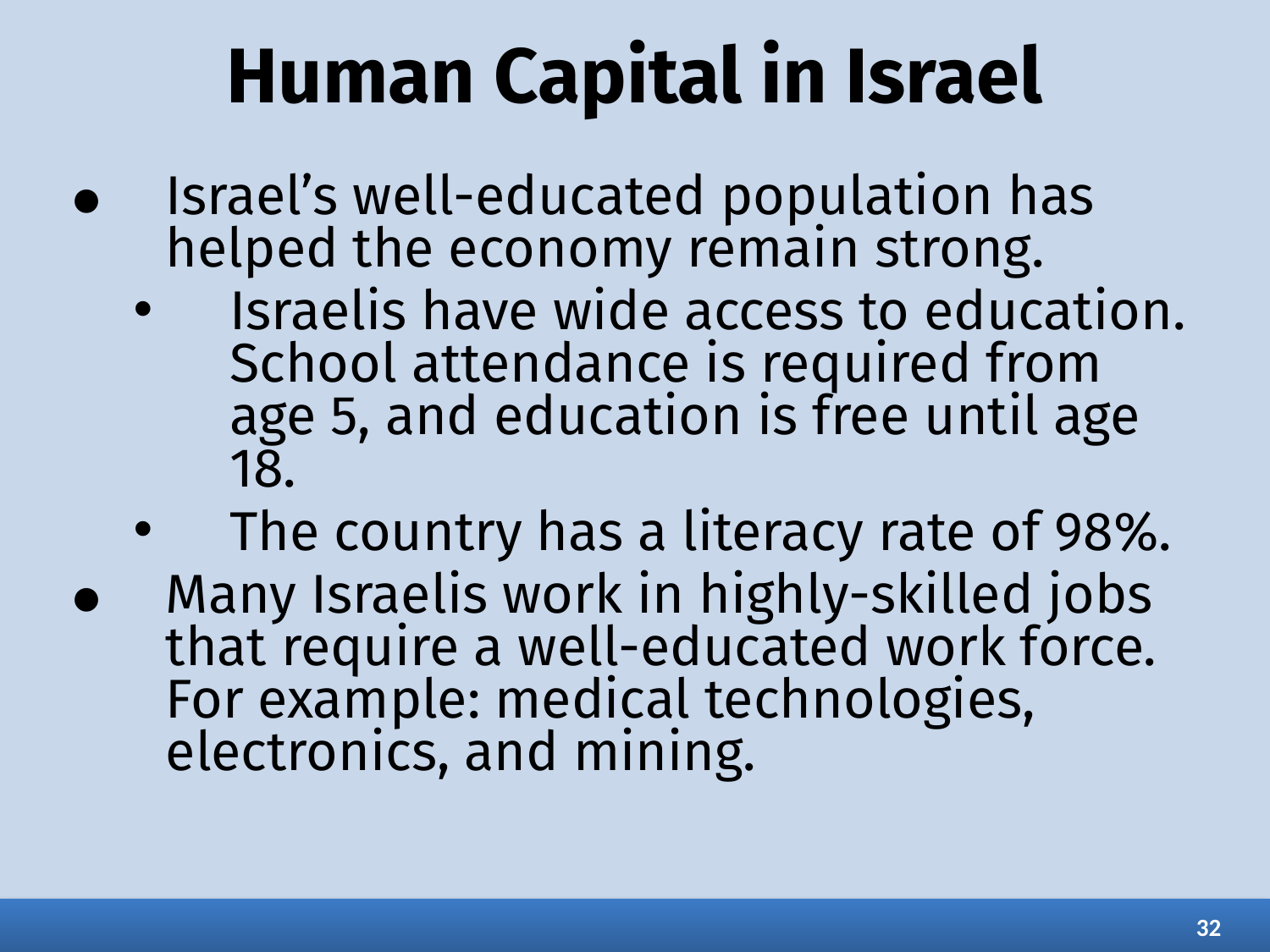

# Human Capital in Israel
Israel’s well-educated population has helped the economy remain strong.
Israelis have wide access to education. School attendance is required from age 5, and education is free until age 18.
The country has a literacy rate of 98%.
Many Israelis work in highly-skilled jobs that require a well-educated work force. For example: medical technologies, electronics, and mining.
32